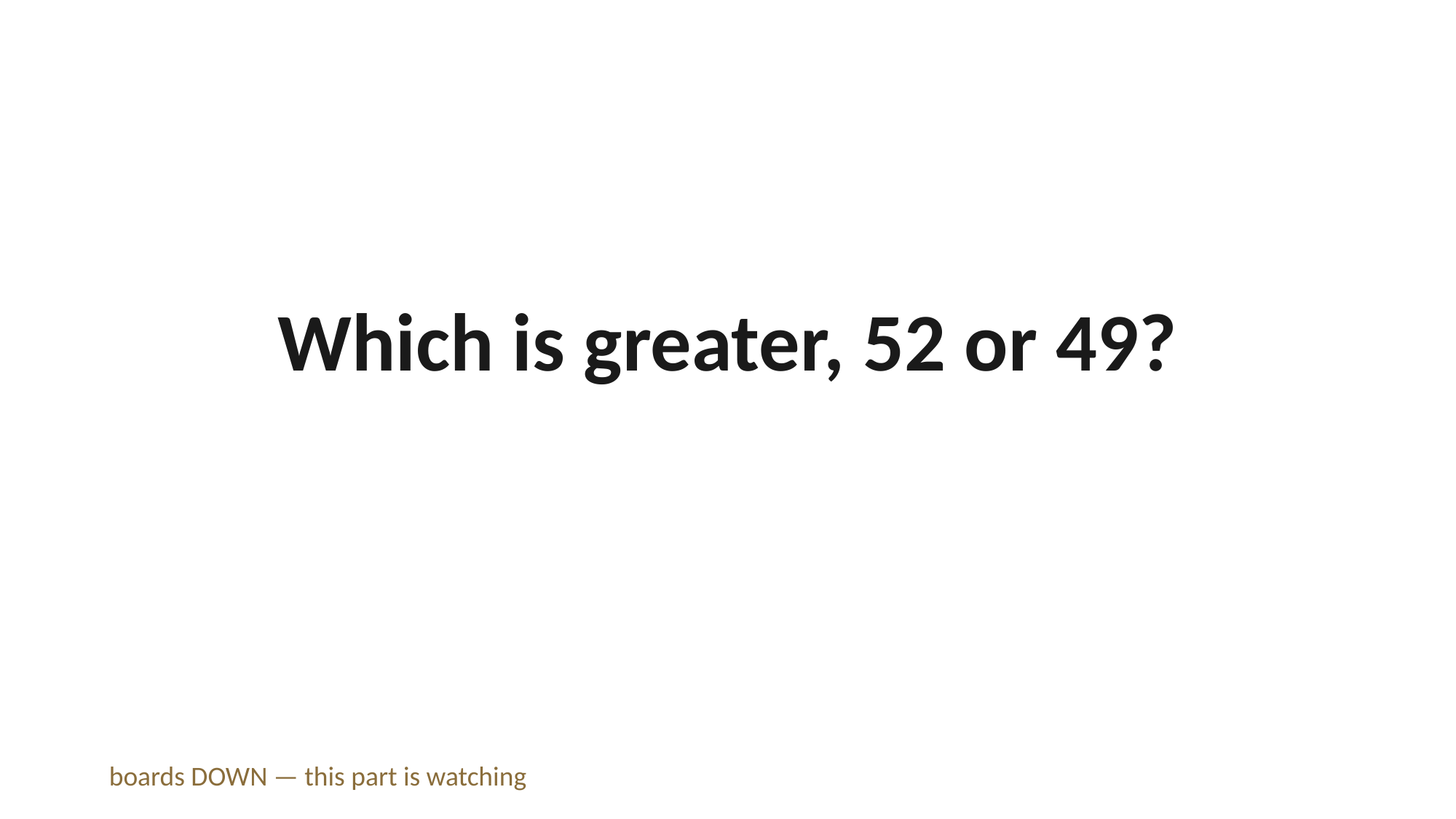

Which is greater, 52 or 49?
boards DOWN — this part is watching